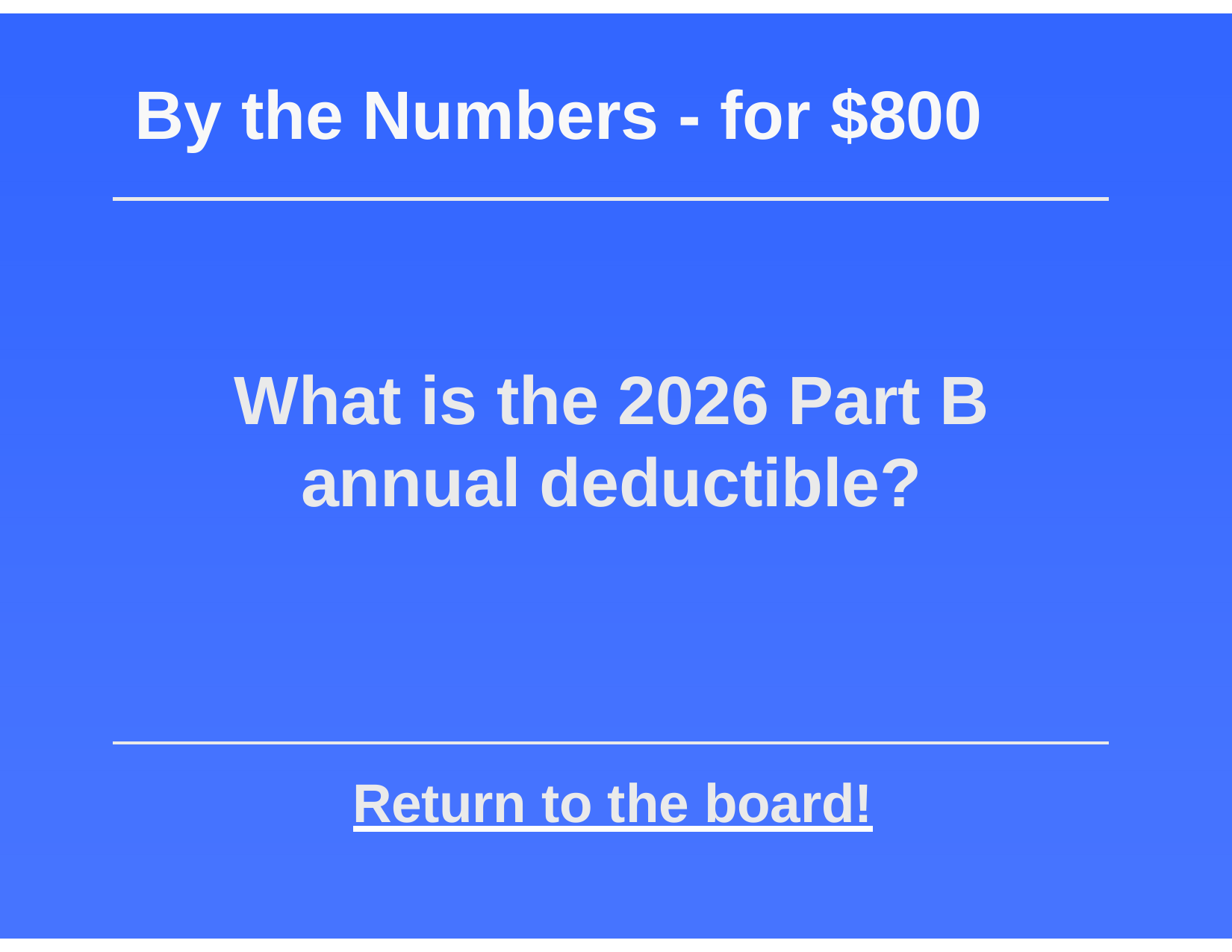

# By the Numbers - for $800

What is the 2026 Part B annual deductible?

Return to the board!